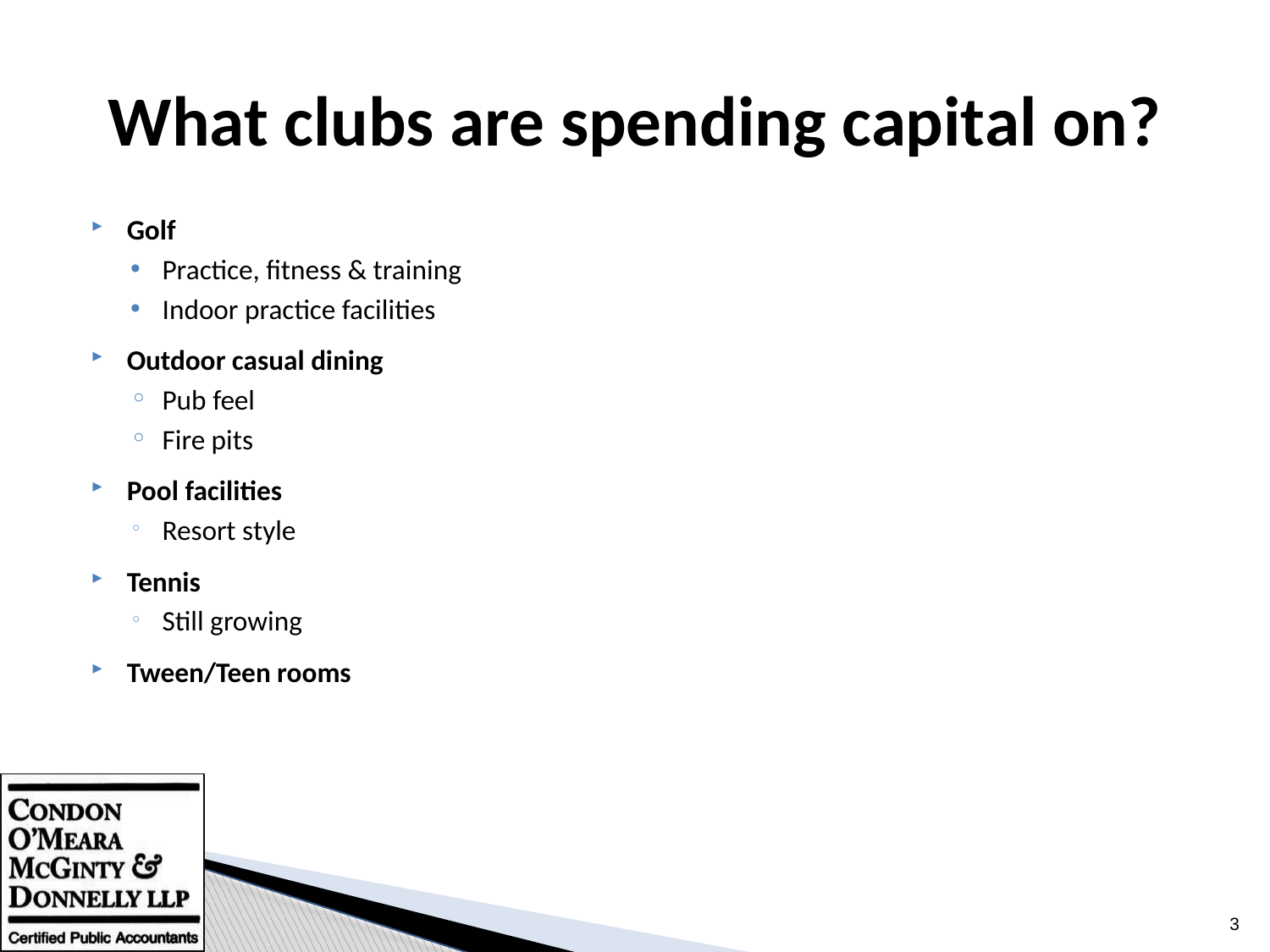

# What clubs are spending capital on?
Golf
Practice, fitness & training
Indoor practice facilities
Outdoor casual dining
Pub feel
Fire pits
Pool facilities
Resort style
Tennis
Still growing
Tween/Teen rooms

3